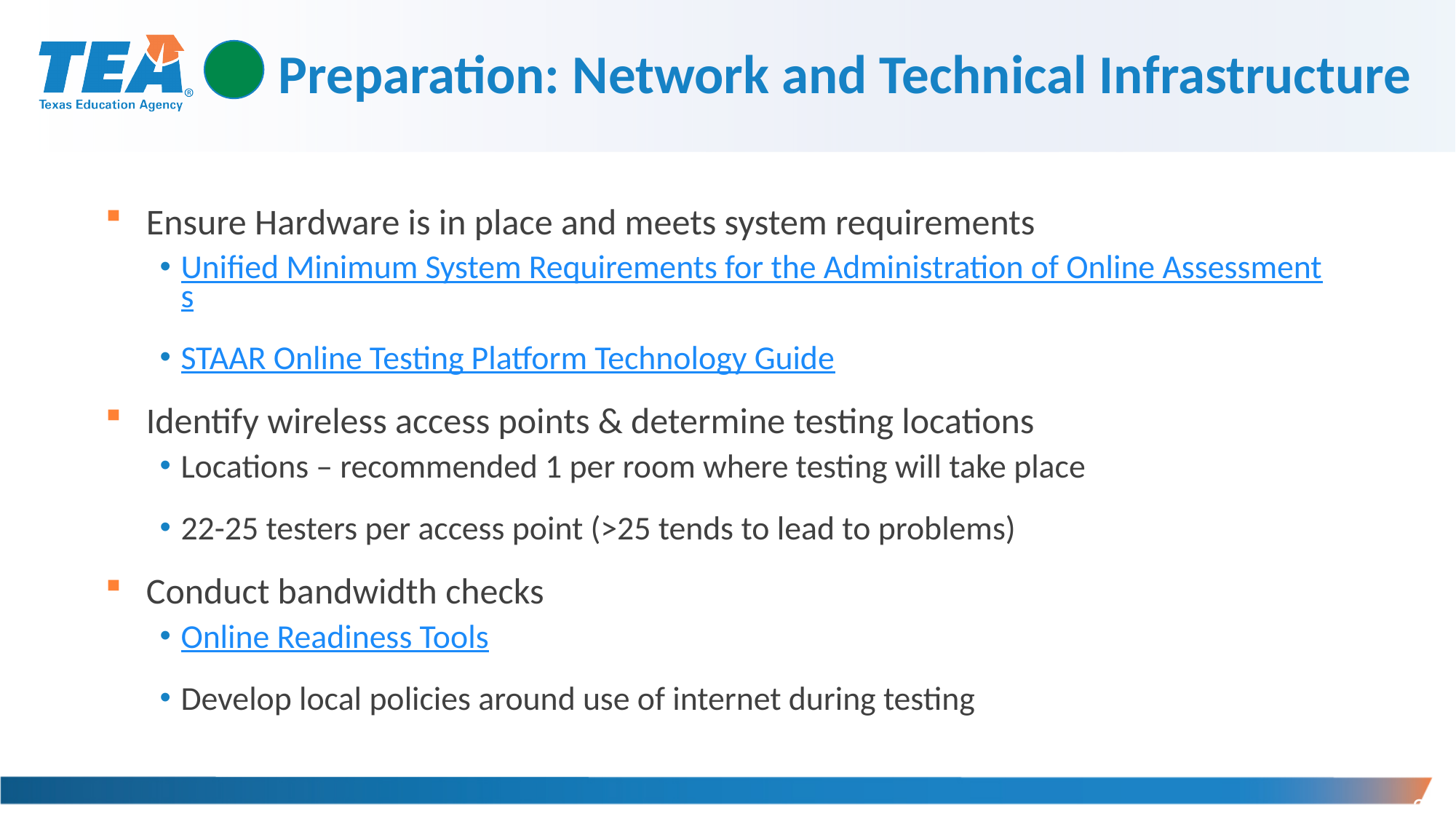

# Preparation: Network and Technical Infrastructure
Ensure Hardware is in place and meets system requirements
Unified Minimum System Requirements for the Administration of Online Assessments
STAAR Online Testing Platform Technology Guide
Identify wireless access points & determine testing locations
Locations – recommended 1 per room where testing will take place
22-25 testers per access point (>25 tends to lead to problems)
Conduct bandwidth checks
Online Readiness Tools
Develop local policies around use of internet during testing

266